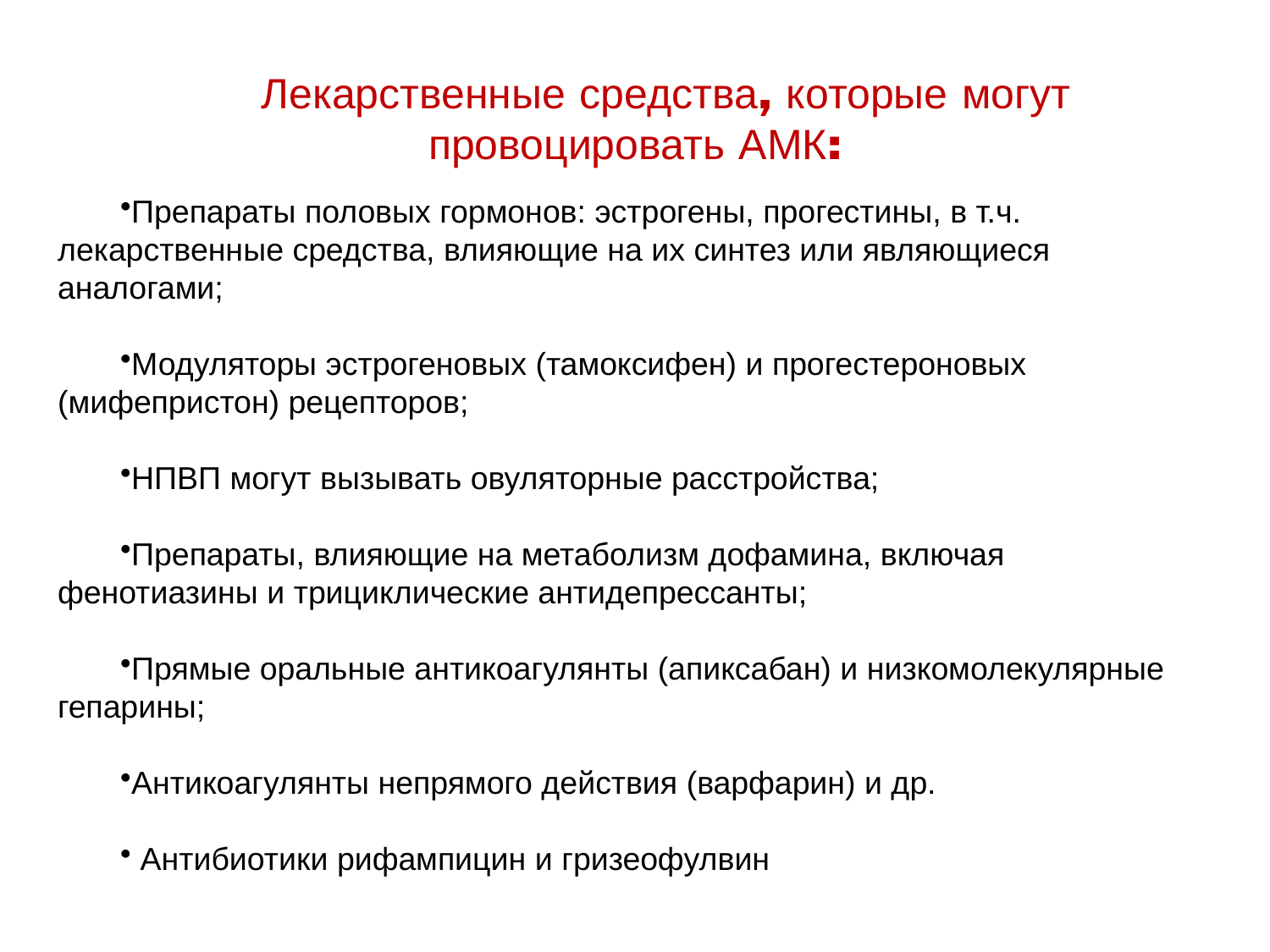

# Лекарственные средства, которые могут провоцировать АМК:
Препараты половых гормонов: эстрогены, прогестины, в т.ч. лекарственные средства, влияющие на их синтез или являющиеся аналогами;

Модуляторы эстрогеновых (тамоксифен) и прогестероновых (мифепристон) рецепторов;

НПВП могут вызывать овуляторные расстройства;

Препараты, влияющие на метаболизм дофамина, включая фенотиазины и трициклические антидепрессанты;

Прямые оральные антикоагулянты (апиксабан) и низкомолекулярные гепарины;

Антикоагулянты непрямого действия (варфарин) и др.

 Антибиотики рифампицин и гризеофулвин